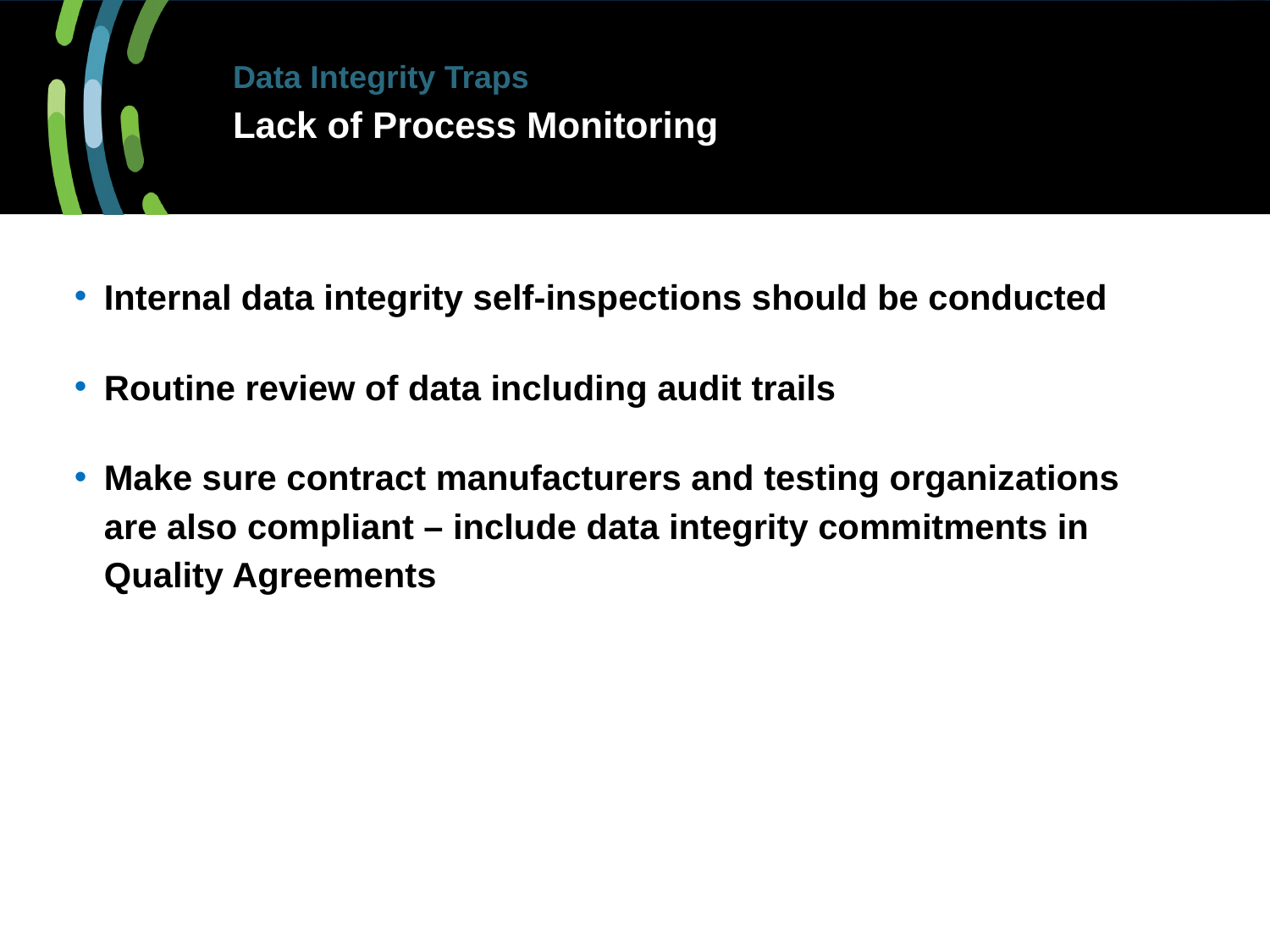

# Data Integrity Traps Lack of Process Monitoring
Internal data integrity self-inspections should be conducted
Routine review of data including audit trails
Make sure contract manufacturers and testing organizations are also compliant – include data integrity commitments in Quality Agreements